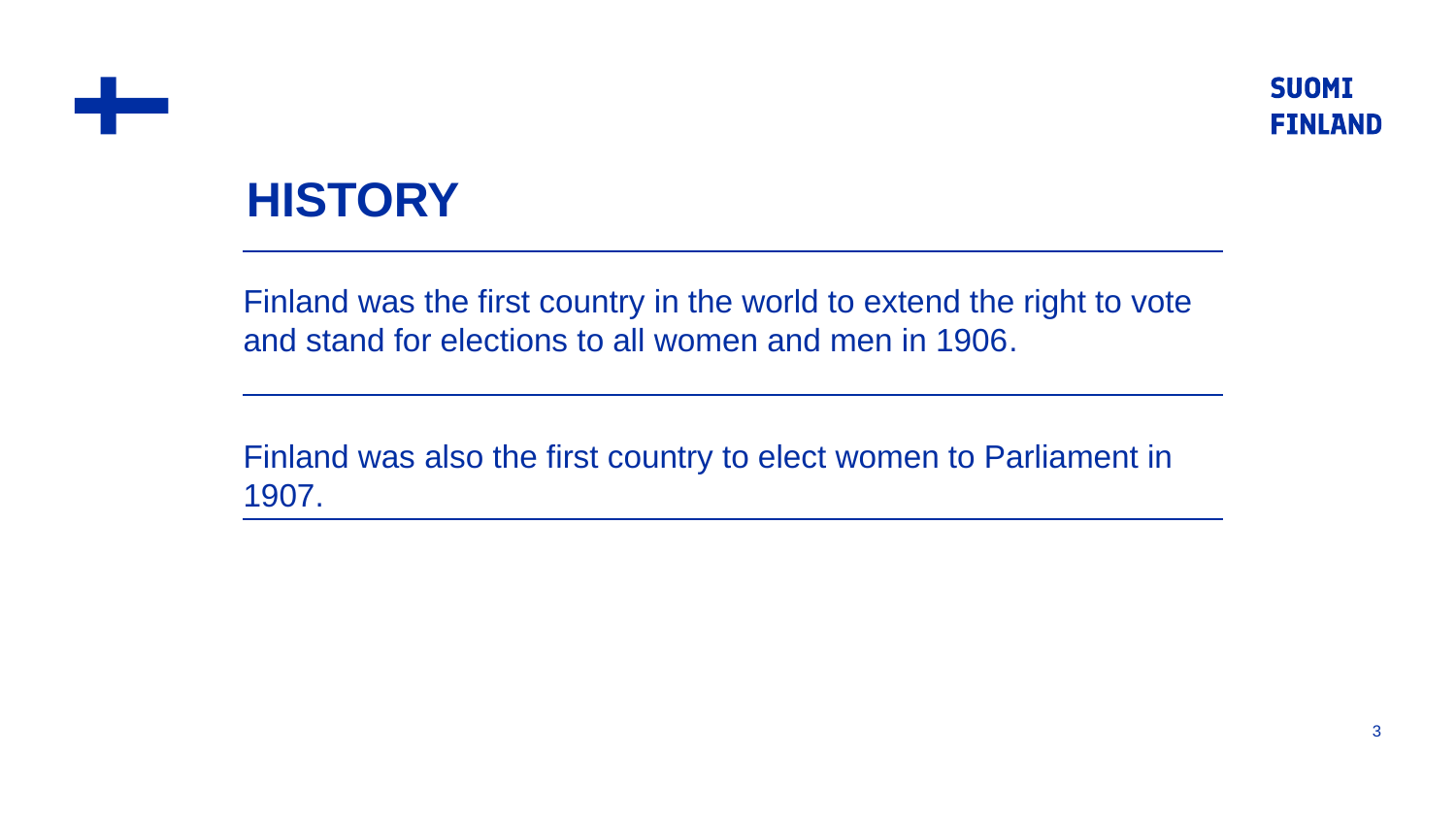

HISTORY
Finland was the first country in the world to extend the right to vote and stand for elections to all women and men in 1906.
Finland was also the first country to elect women to Parliament in 1907.
3